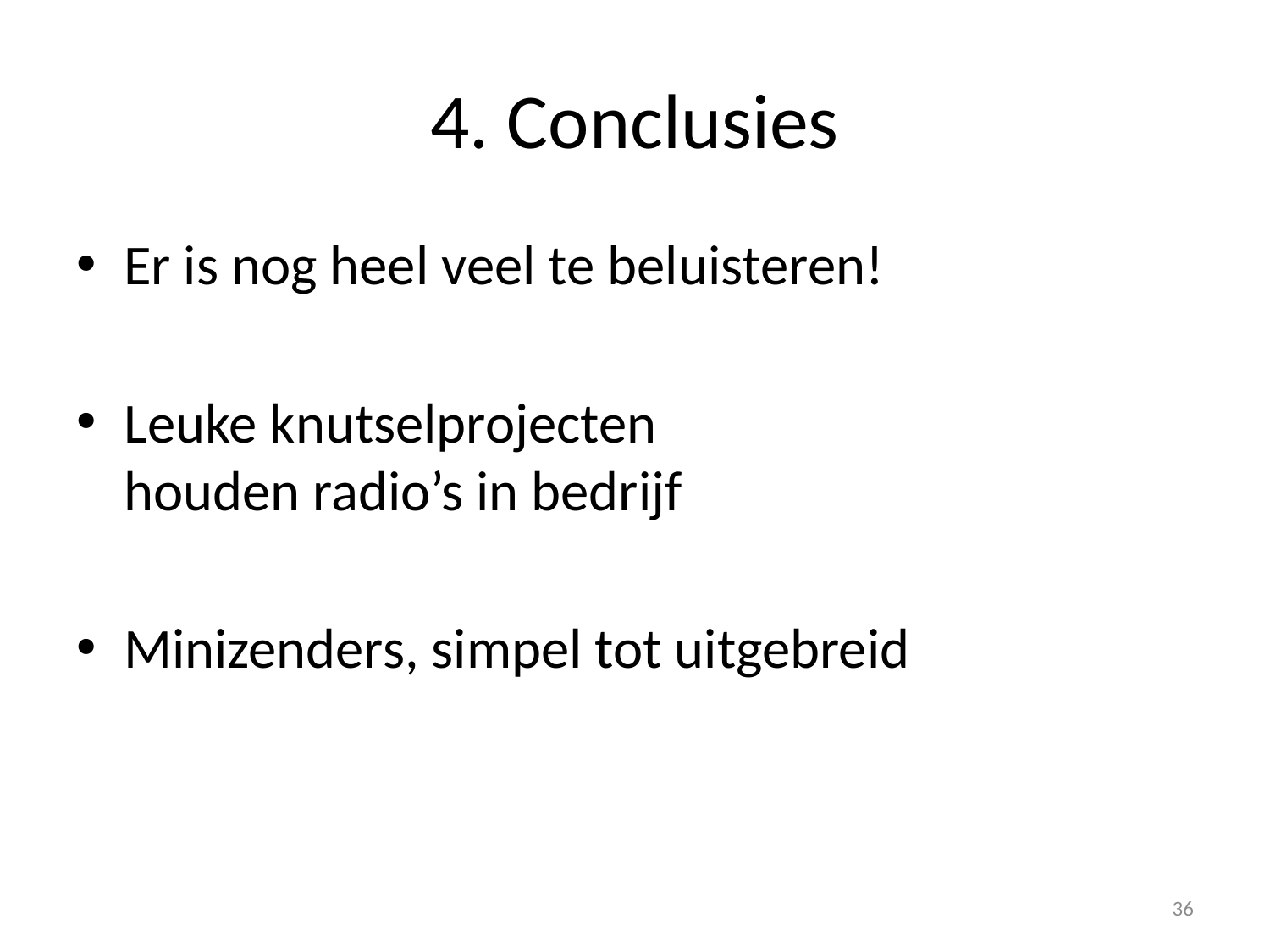

# 4. Conclusies
Er is nog heel veel te beluisteren!

Leuke knutselprojecten
houden radio’s in bedrijf

Minizenders, simpel tot uitgebreid

36